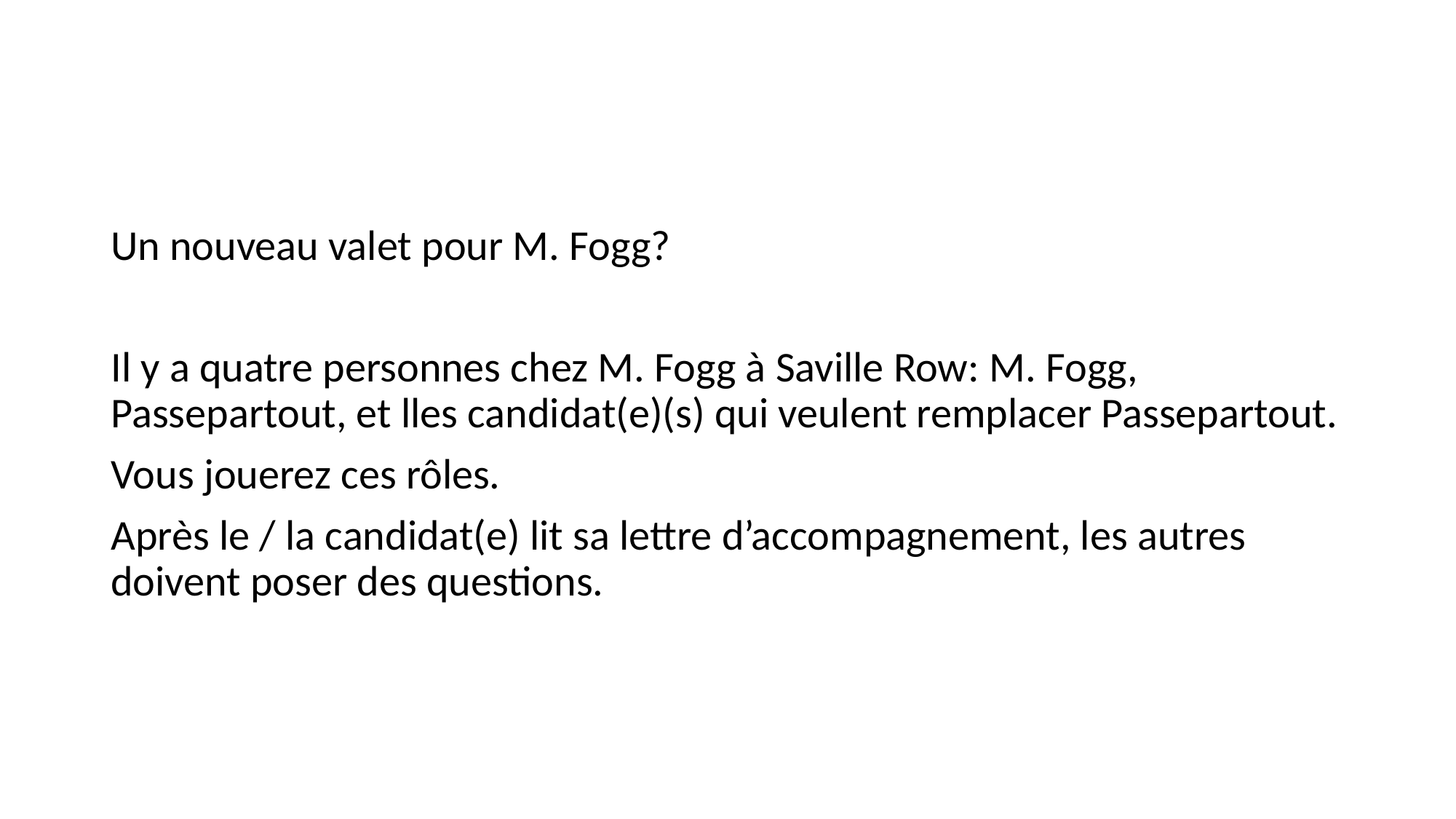

#
Un nouveau valet pour M. Fogg?

Il y a quatre personnes chez M. Fogg à Saville Row: M. Fogg, Passepartout, et lles candidat(e)(s) qui veulent remplacer Passepartout.
Vous jouerez ces rôles.
Après le / la candidat(e) lit sa lettre d’accompagnement, les autres doivent poser des questions.